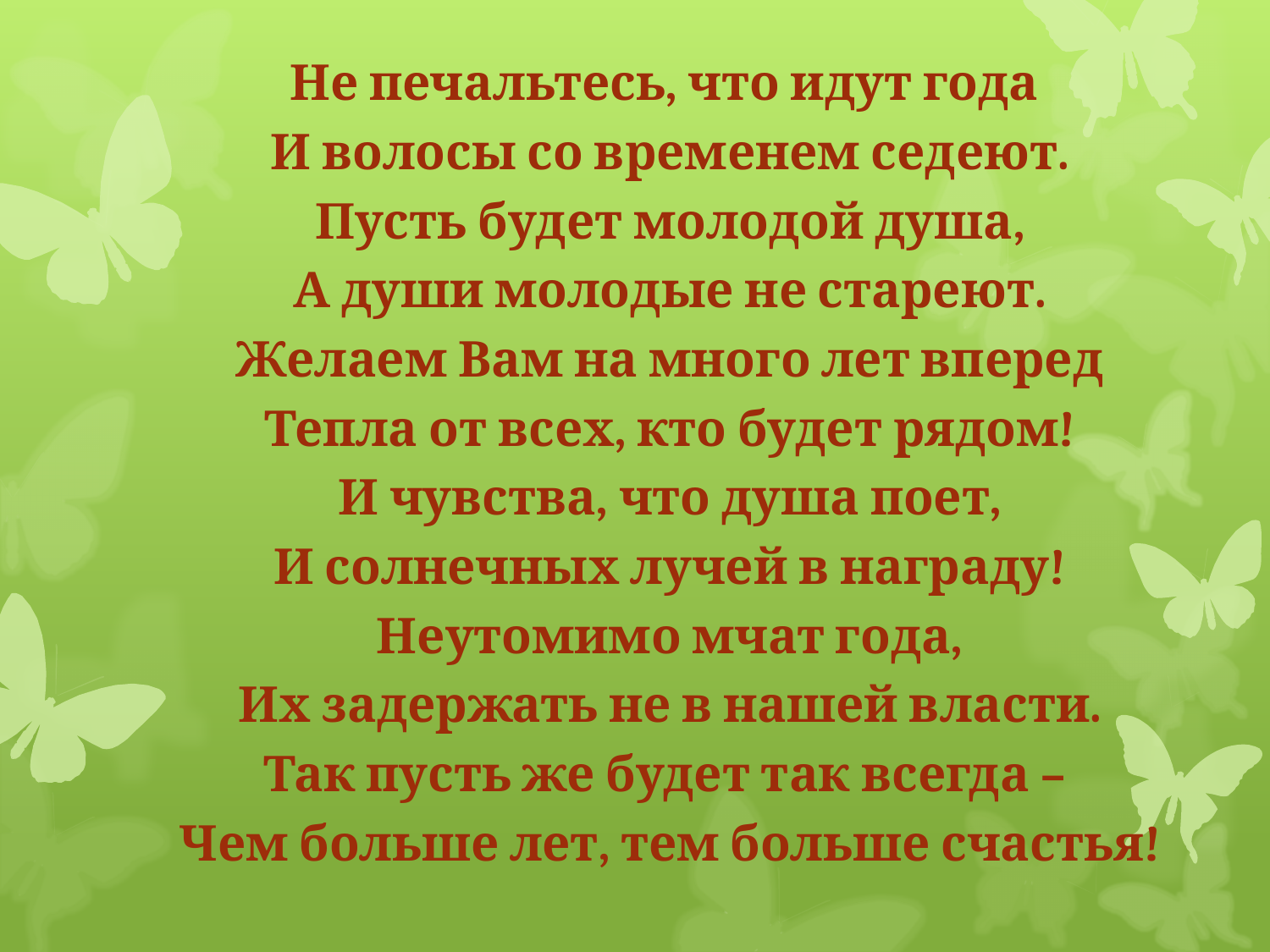

Не печальтесь, что идут года
И волосы со временем седеют.
Пусть будет молодой душа,
А души молодые не стареют.
Желаем Вам на много лет вперед
Тепла от всех, кто будет рядом!
И чувства, что душа поет,
И солнечных лучей в награду!
Неутомимо мчат года,
Их задержать не в нашей власти.
Так пусть же будет так всегда –
Чем больше лет, тем больше счастья!